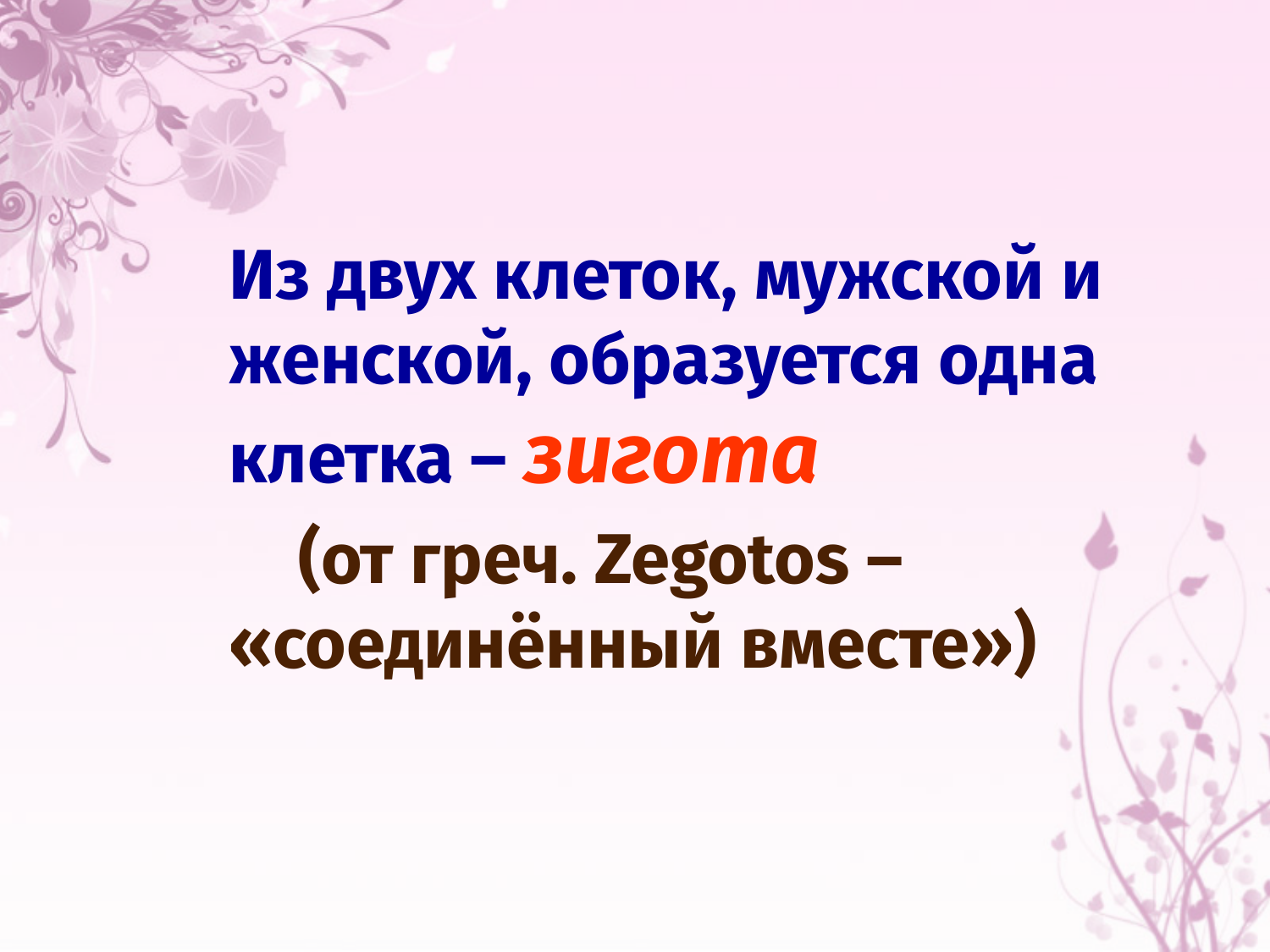

#
	Из двух клеток, мужской и женской, образуется одна клетка – зигота
       (от греч. Zegotos – «соединённый вместе»)